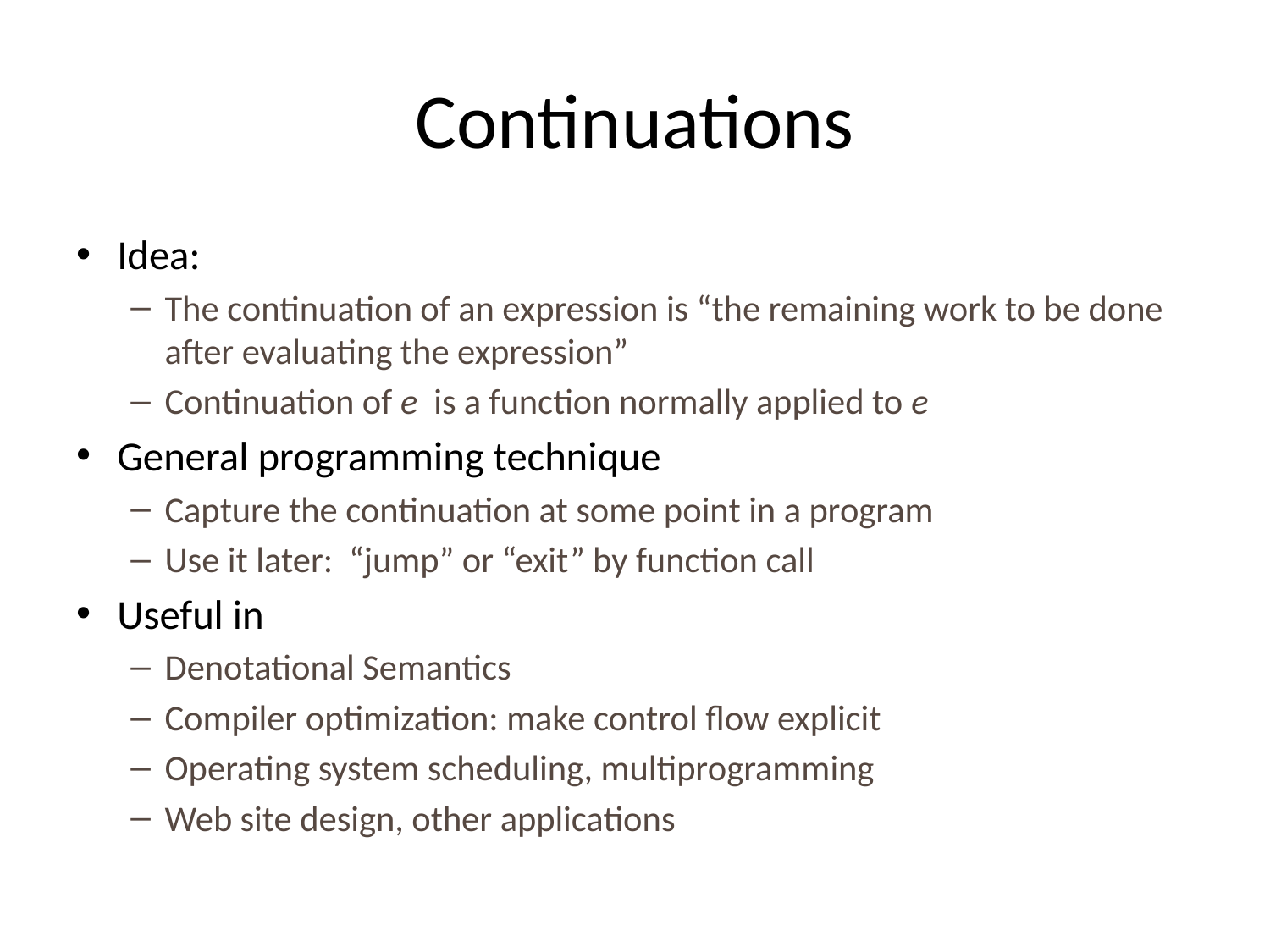

# Continuations
Idea:
The continuation of an expression is “the remaining work to be done after evaluating the expression”
Continuation of e  is a function normally applied to e
General programming technique
Capture the continuation at some point in a program
Use it later:  “jump” or “exit” by function call
Useful in
Denotational Semantics
Compiler optimization: make control flow explicit
Operating system scheduling, multiprogramming
Web site design, other applications